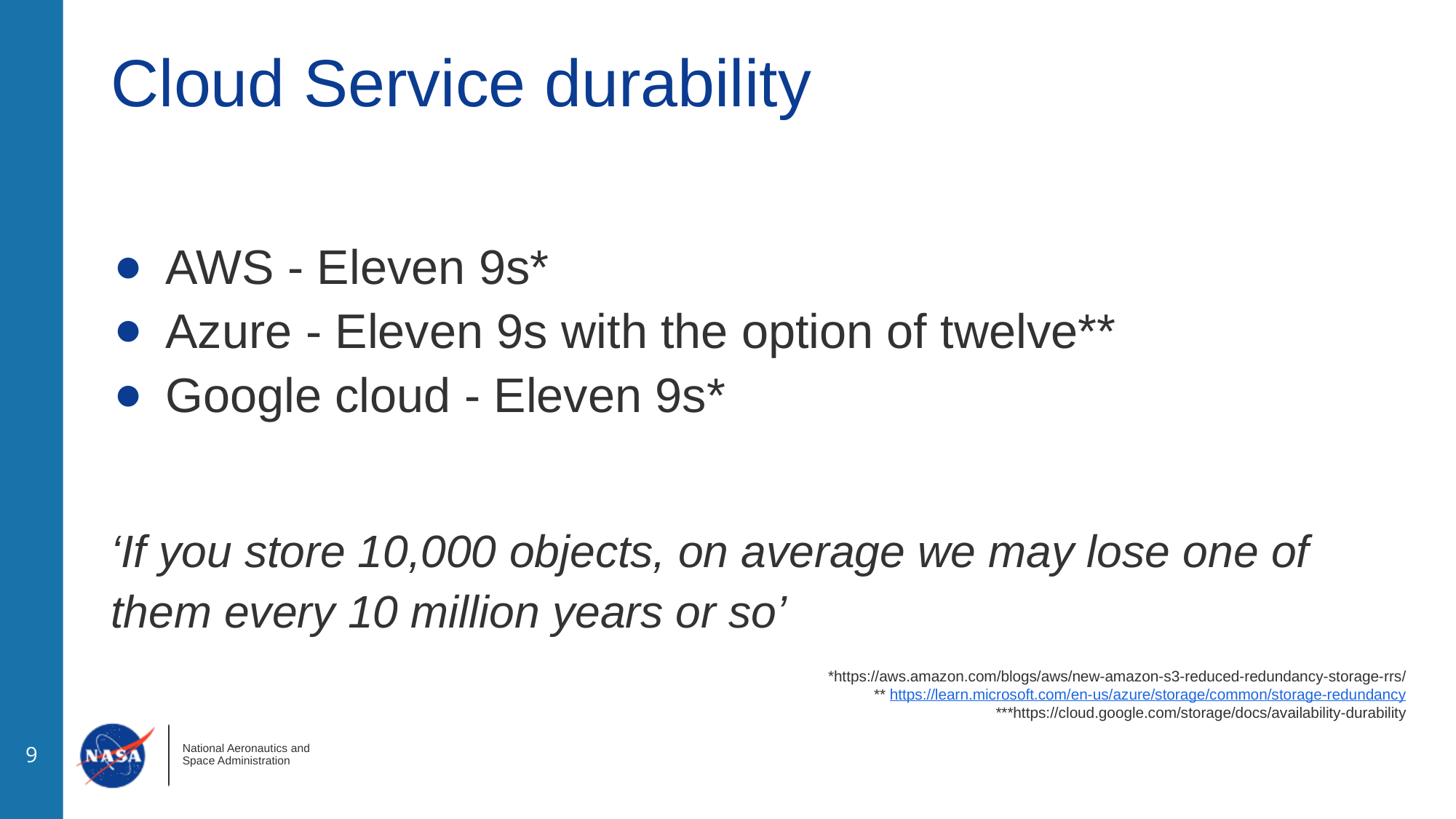

# Cloud Service durability
AWS - Eleven 9s*
Azure - Eleven 9s with the option of twelve**
Google cloud - Eleven 9s*

‘If you store 10,000 objects, on average we may lose one of them every 10 million years or so’
*https://aws.amazon.com/blogs/aws/new-amazon-s3-reduced-redundancy-storage-rrs/
** https://learn.microsoft.com/en-us/azure/storage/common/storage-redundancy
***https://cloud.google.com/storage/docs/availability-durability
9